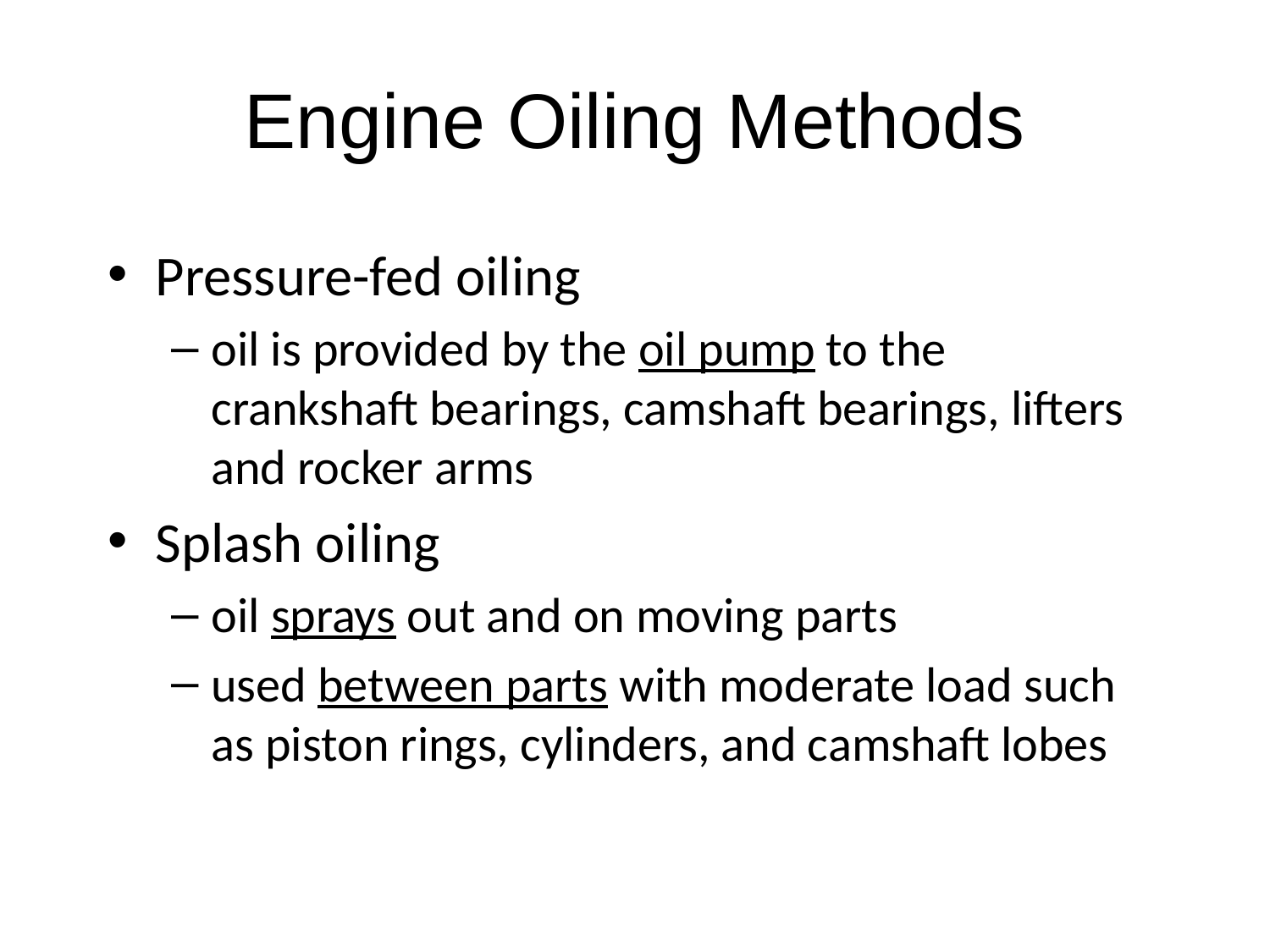

# Engine Oiling Methods
Pressure-fed oiling
oil is provided by the oil pump to the crankshaft bearings, camshaft bearings, lifters and rocker arms
Splash oiling
oil sprays out and on moving parts
used between parts with moderate load such as piston rings, cylinders, and camshaft lobes